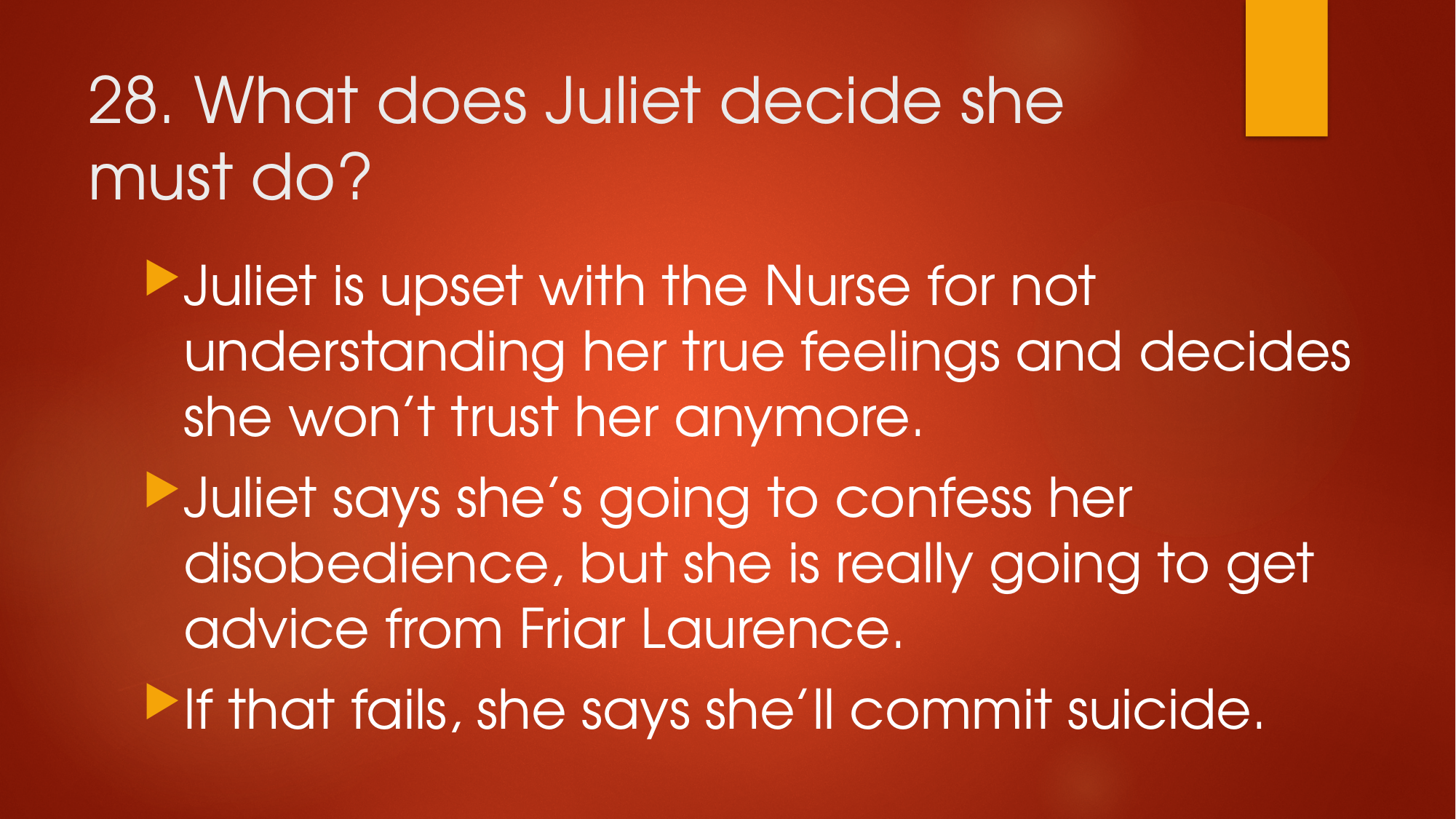

# 28. What does Juliet decide she must do?
Juliet is upset with the Nurse for not understanding her true feelings and decides she won’t trust her anymore.
Juliet says she’s going to confess her disobedience, but she is really going to get advice from Friar Laurence.
If that fails, she says she’ll commit suicide.